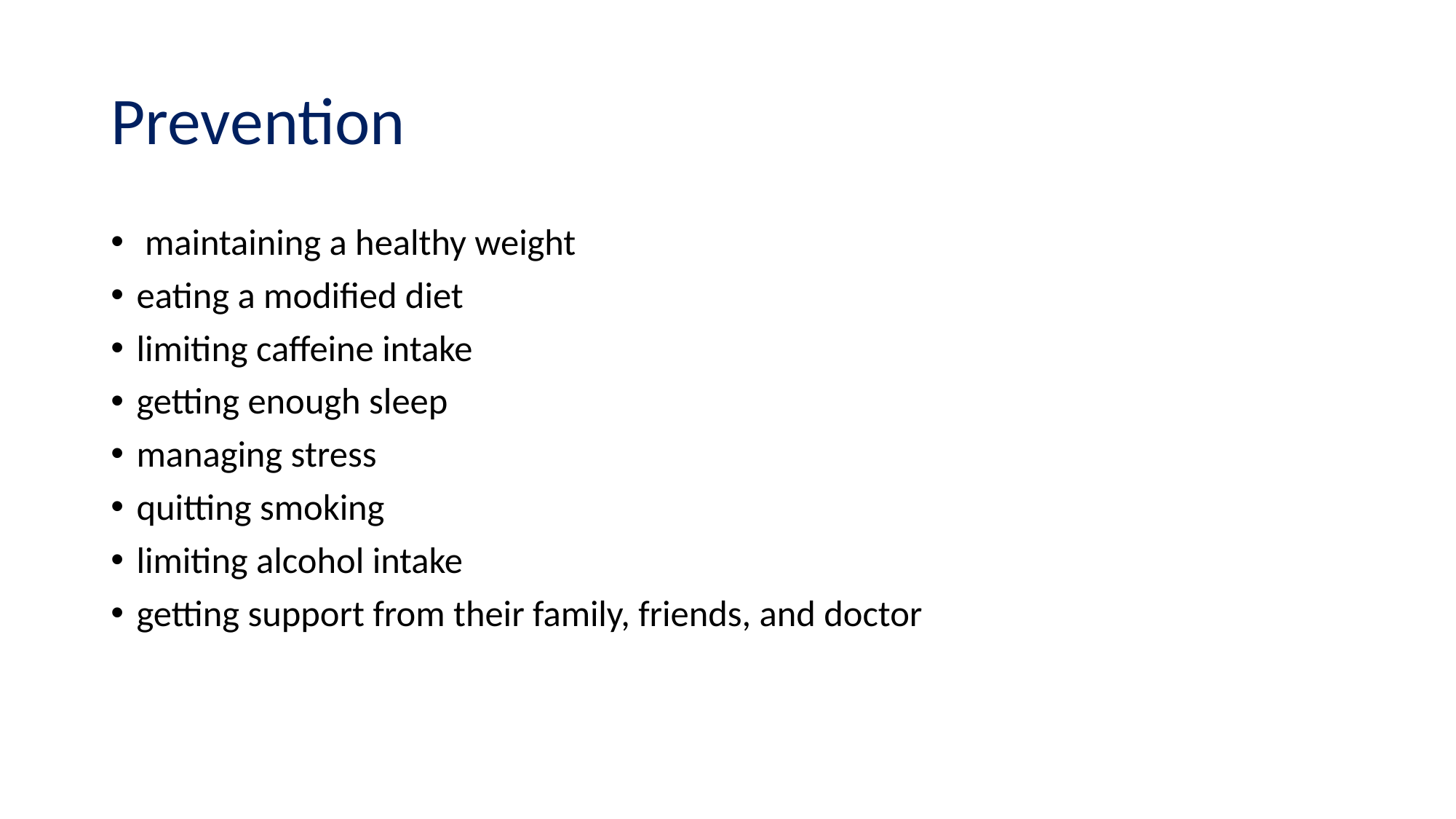

# Prevention
 maintaining a healthy weight
eating a modified diet
limiting caffeine intake
getting enough sleep
managing stress
quitting smoking
limiting alcohol intake
getting support from their family, friends, and doctor